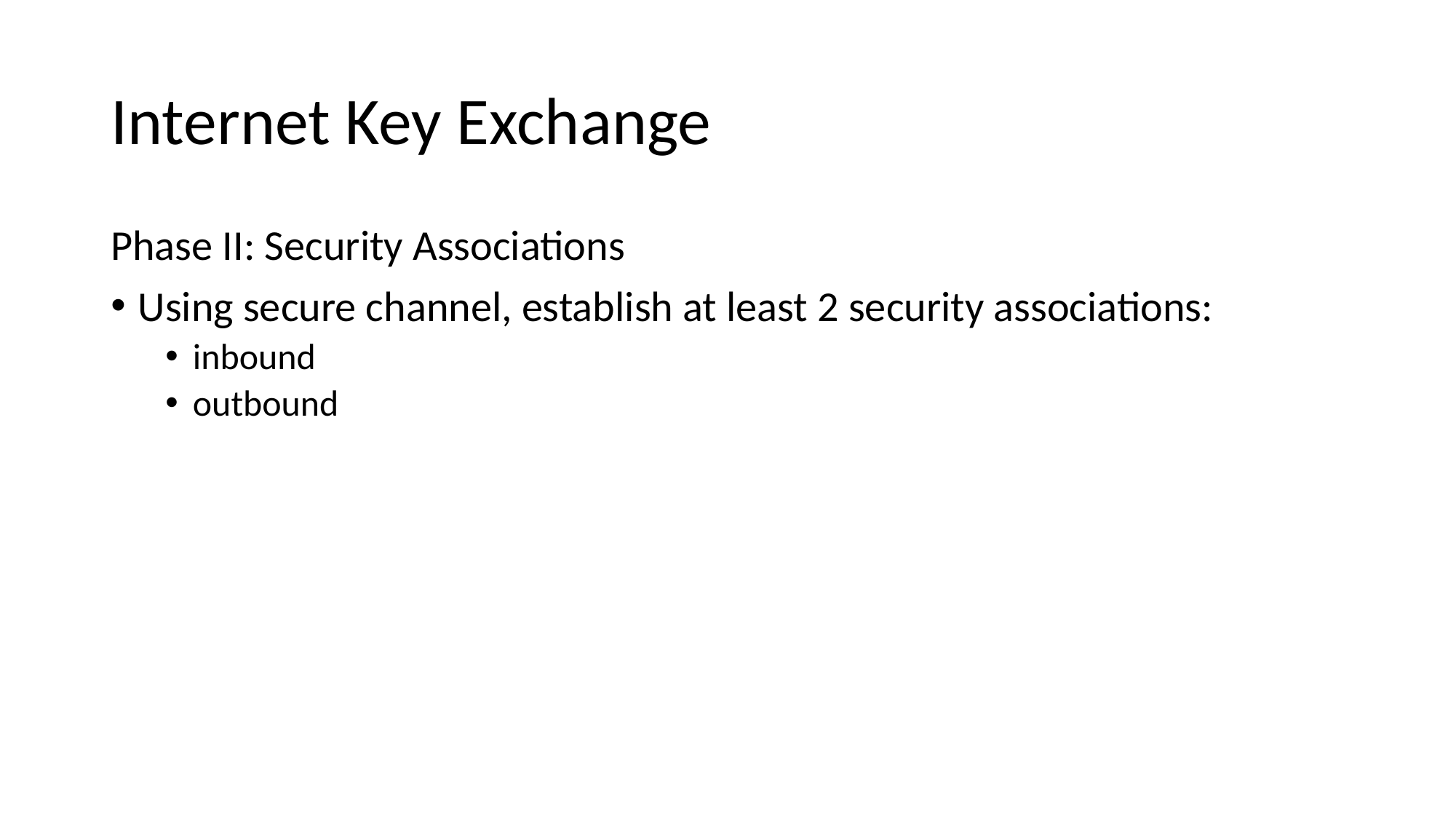

# Internet Key Exchange
Phase II: Security Associations
Using secure channel, establish at least 2 security associations:
inbound
outbound